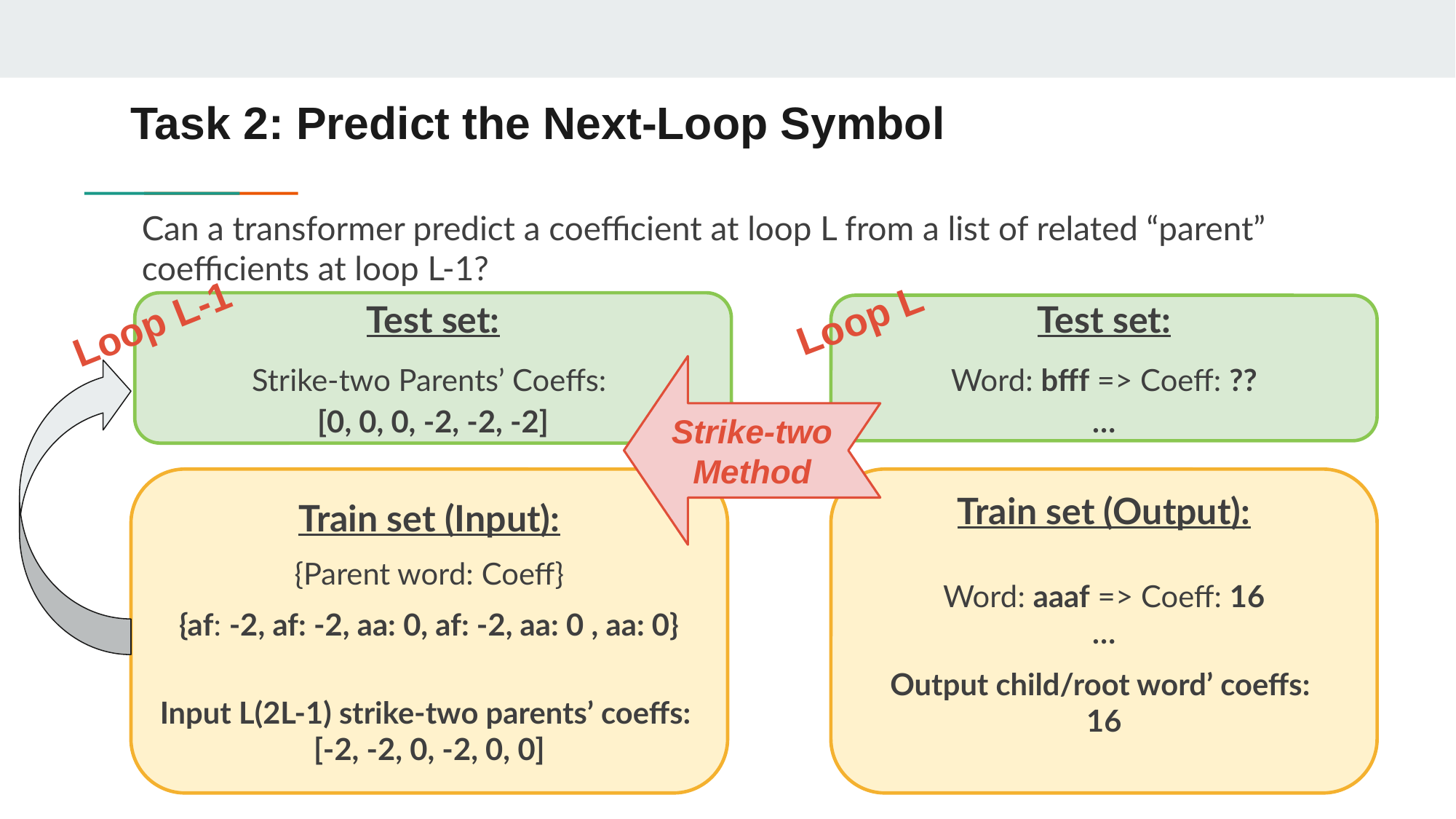

# Task 2: Predict the Next-Loop Symbol
Can a transformer predict a coefficient at loop L from a list of related “parent” coefficients at loop L-1?
Loop L
Loop L-1
Test set:
Strike-two Parents’ Coeffs:
[0, 0, 0, -2, -2, -2]
Test set:
Word: bfff => Coeff: ??
…

Strike-two Method
Train set (Input):
{Parent word: Coeff}
{af: -2, af: -2, aa: 0, af: -2, aa: 0 , aa: 0}

Input L(2L-1) strike-two parents’ coeffs:
[-2, -2, 0, -2, 0, 0]
Train set (Output):

Word: aaaf => Coeff: 16
…
Output child/root word’ coeffs:
16

49